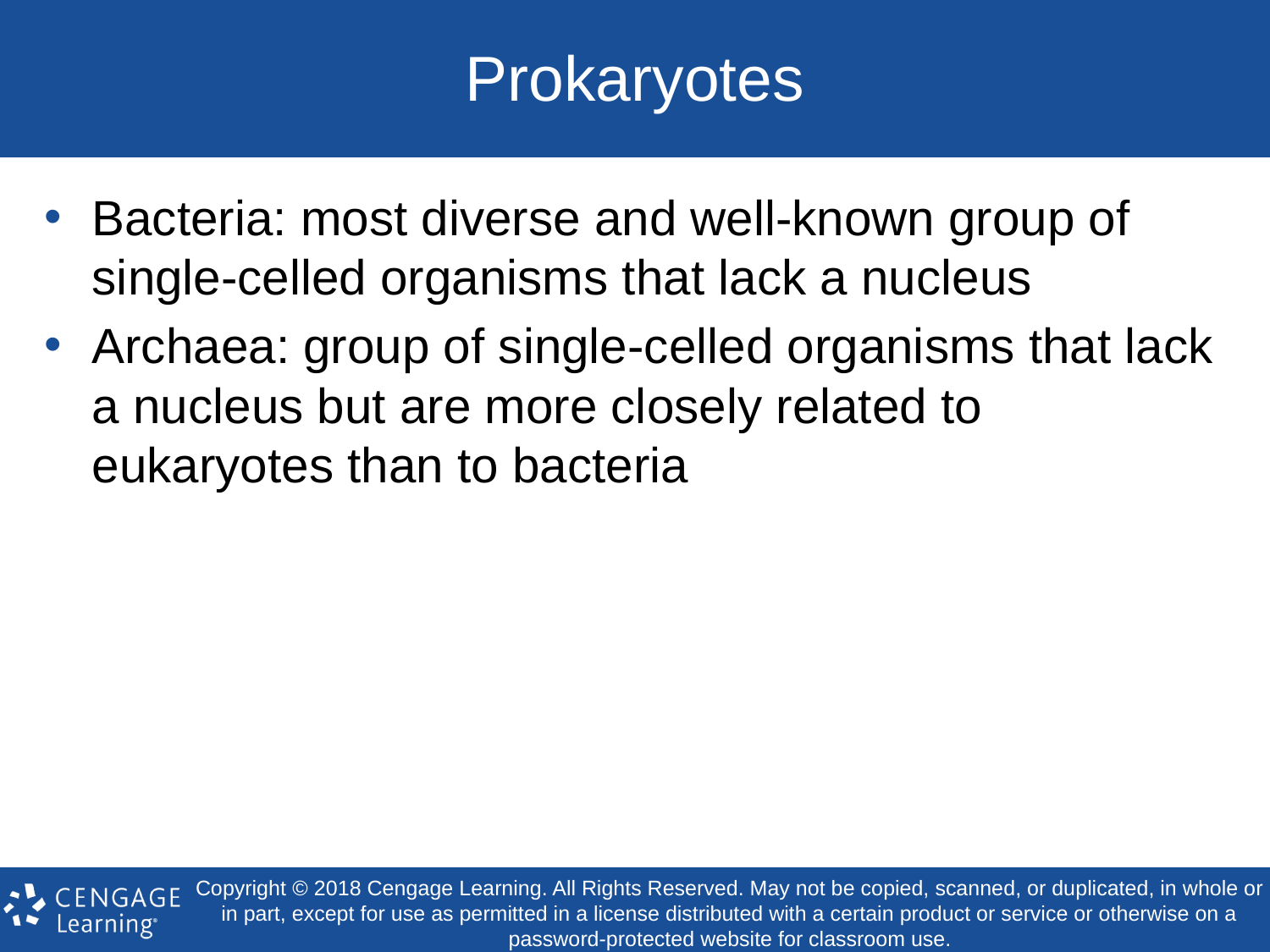

# Prokaryotes
Bacteria: most diverse and well-known group of single-celled organisms that lack a nucleus
Archaea: group of single-celled organisms that lack a nucleus but are more closely related to eukaryotes than to bacteria